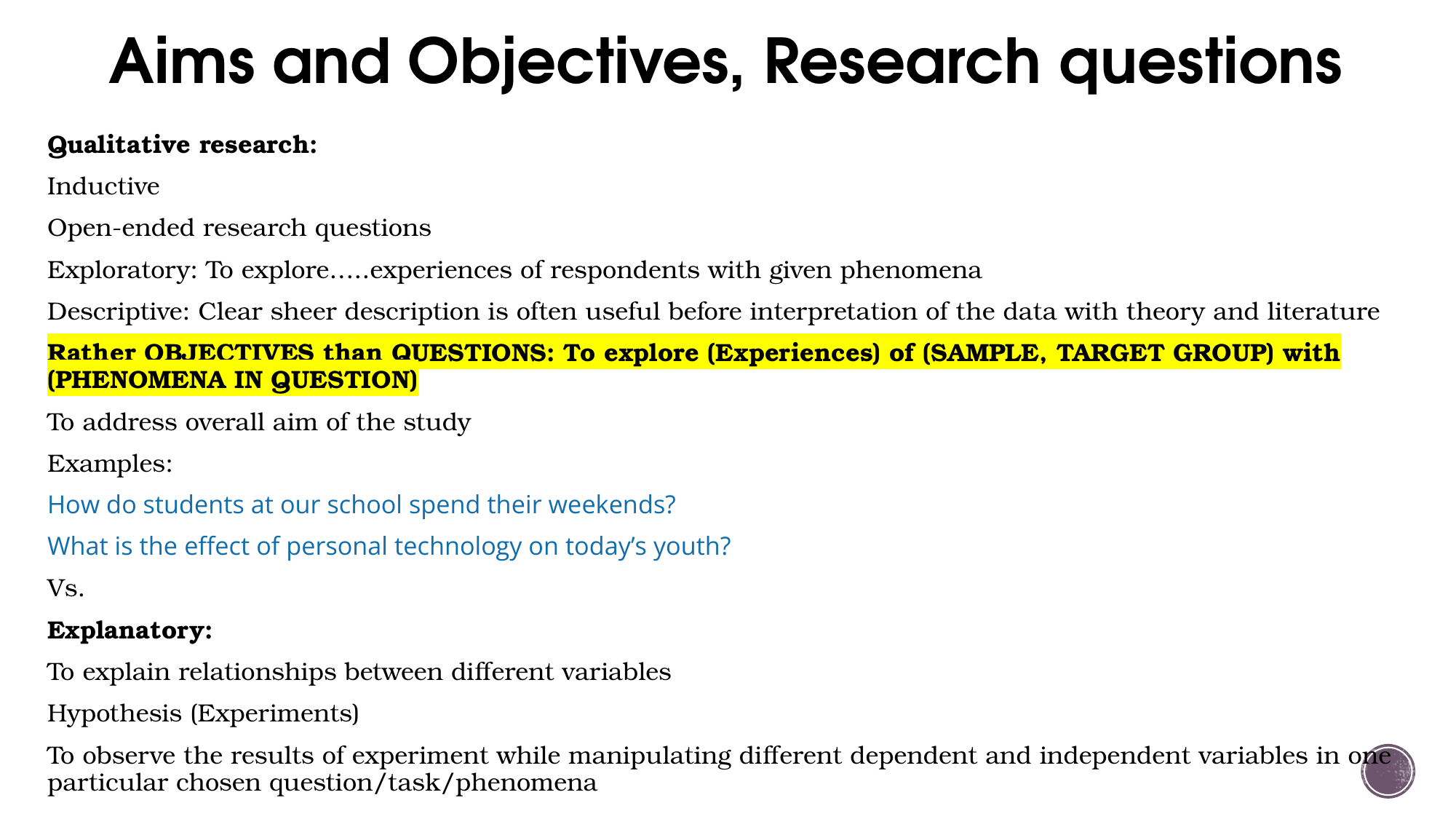

# Aims and Objectives, Research questions
Qualitative research:
Inductive
Open-ended research questions
Exploratory: To explore…..experiences of respondents with given phenomena
Descriptive: Clear sheer description is often useful before interpretation of the data with theory and literature
Rather OBJECTIVES than QUESTIONS: To explore (Experiences) of (SAMPLE, TARGET GROUP) with (PHENOMENA IN QUESTION)
To address overall aim of the study
Examples:
How do students at our school spend their weekends?
What is the effect of personal technology on today’s youth?
Vs.
Explanatory:
To explain relationships between different variables
Hypothesis (Experiments)
To observe the results of experiment while manipulating different dependent and independent variables in one particular chosen question/task/phenomena